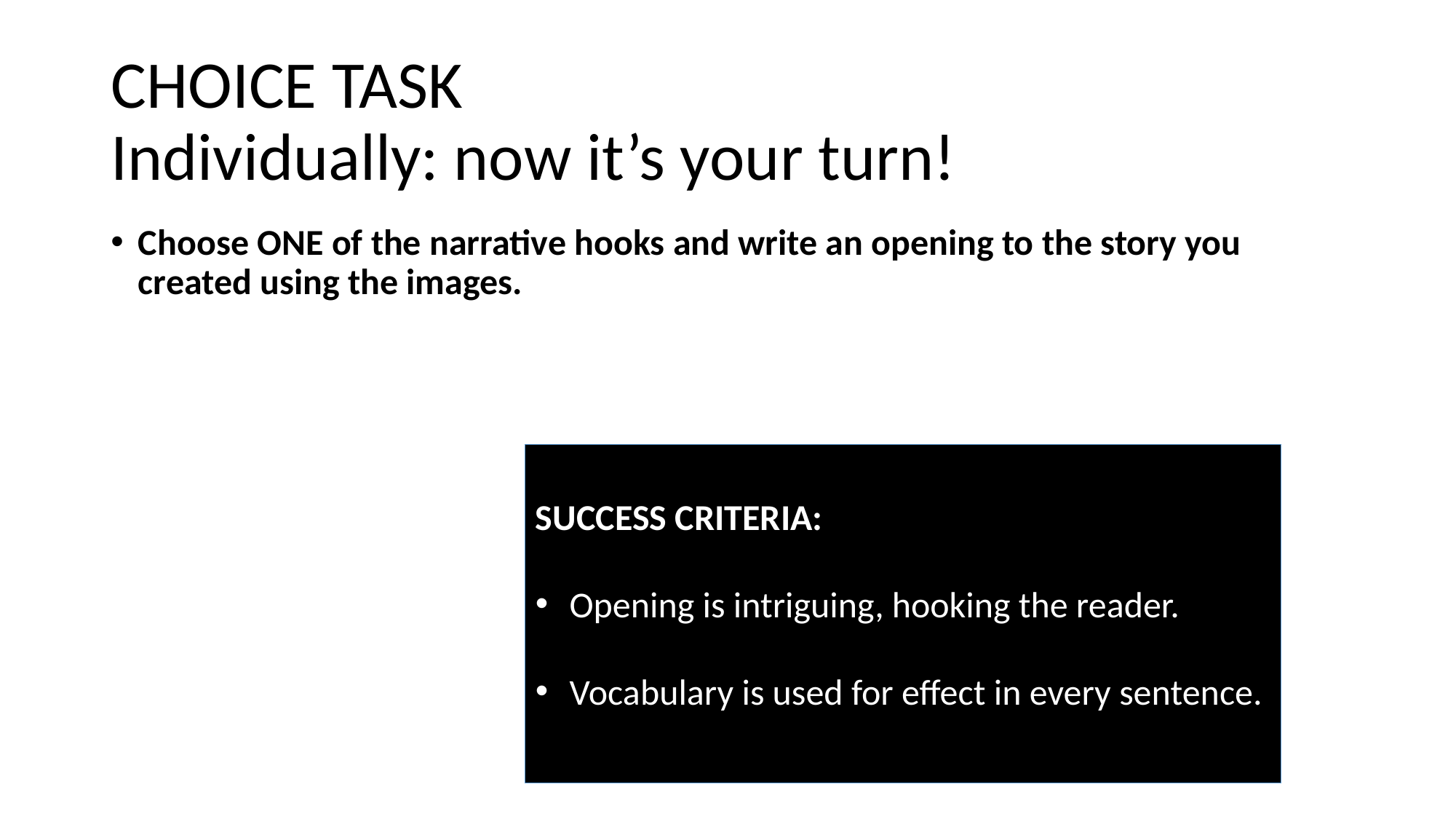

# CHOICE TASK Individually: now it’s your turn!
Choose ONE of the narrative hooks and write an opening to the story you created using the images.

SUCCESS CRITERIA:

Opening is intriguing, hooking the reader.

Vocabulary is used for effect in every sentence.